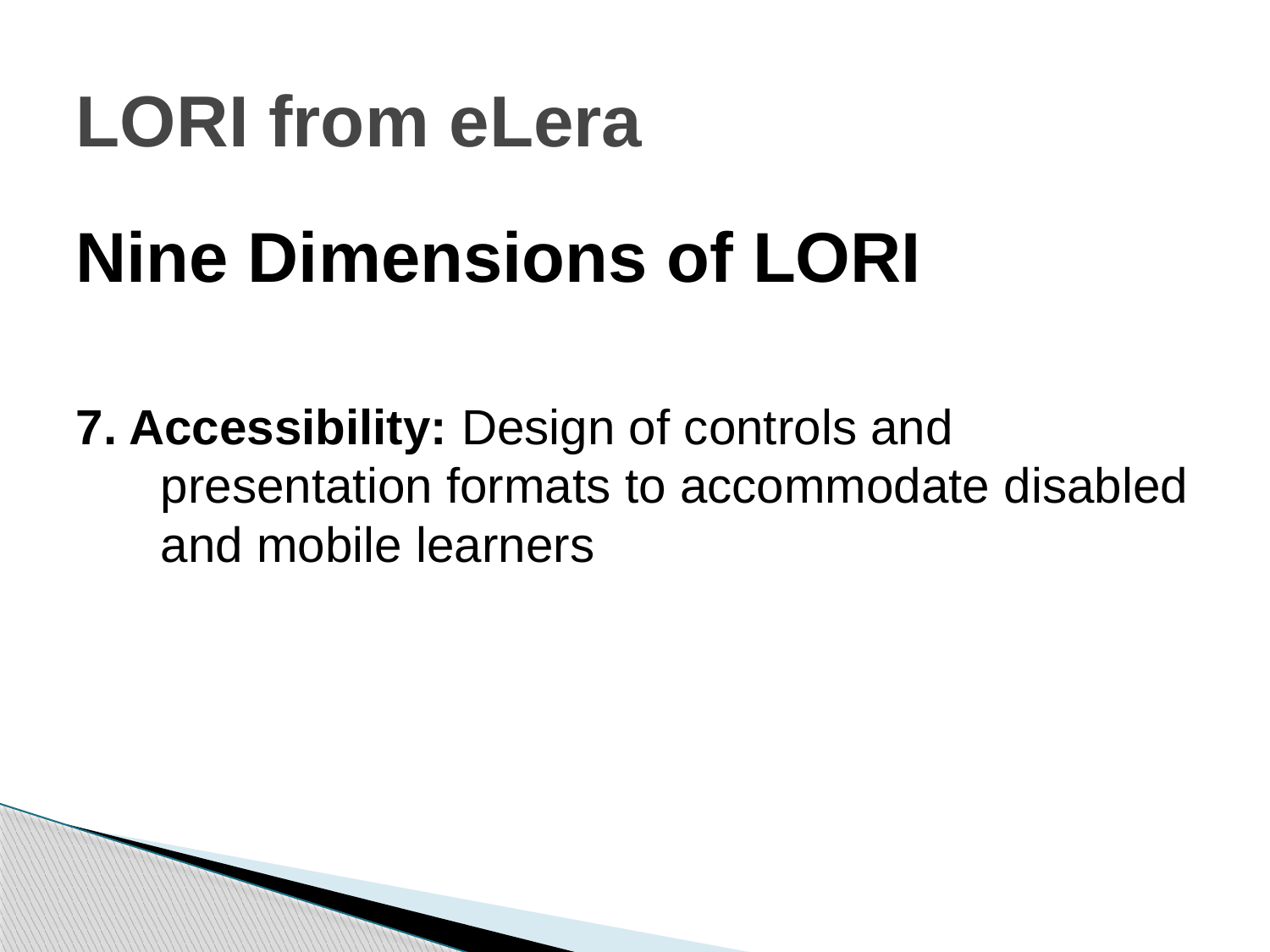

# LORI from eLera
Nine Dimensions of LORI

7. Accessibility: Design of controls and presentation formats to accommodate disabled and mobile learners